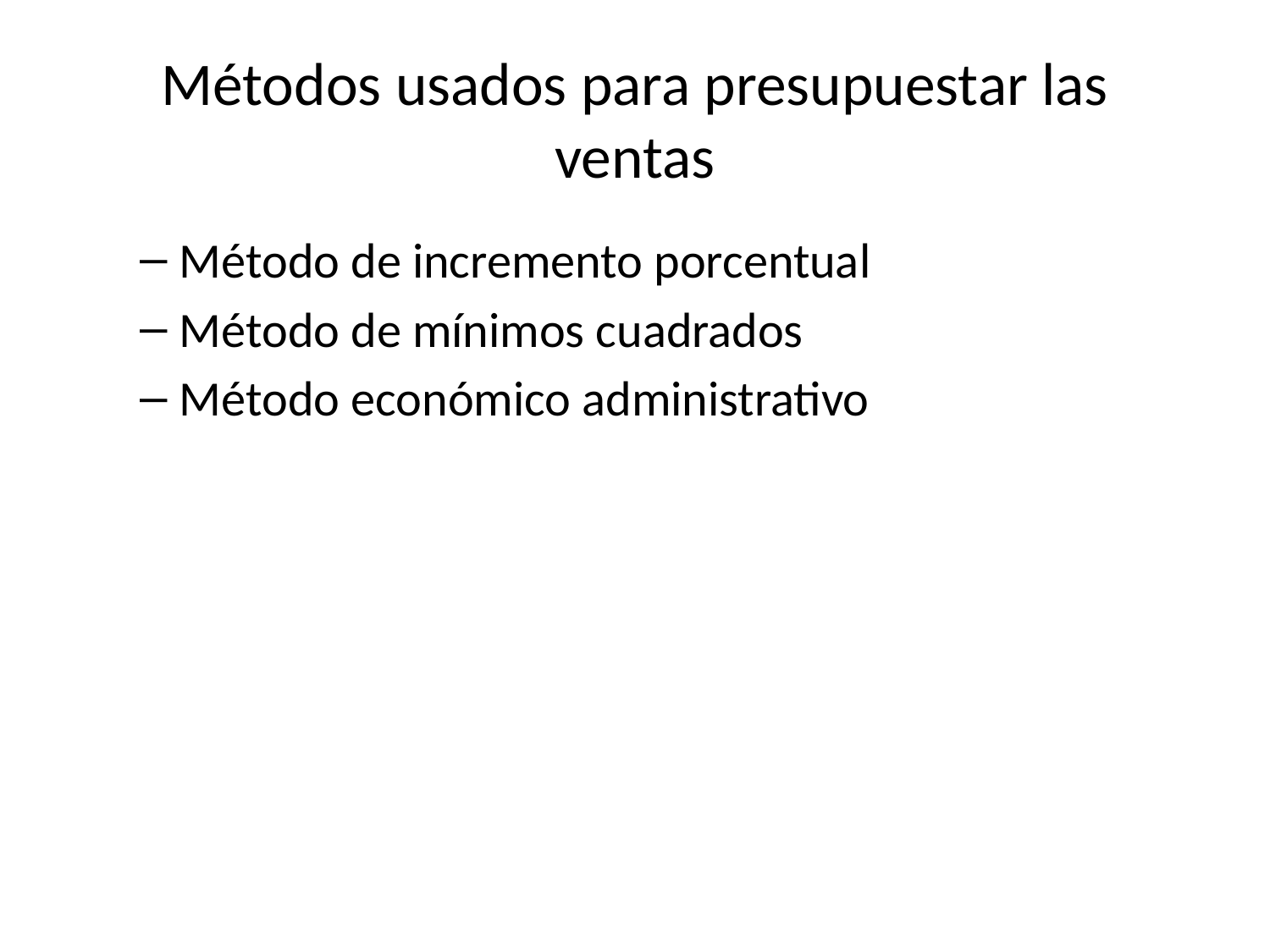

# Métodos usados para presupuestar las ventas
Método de incremento porcentual
Método de mínimos cuadrados
Método económico administrativo